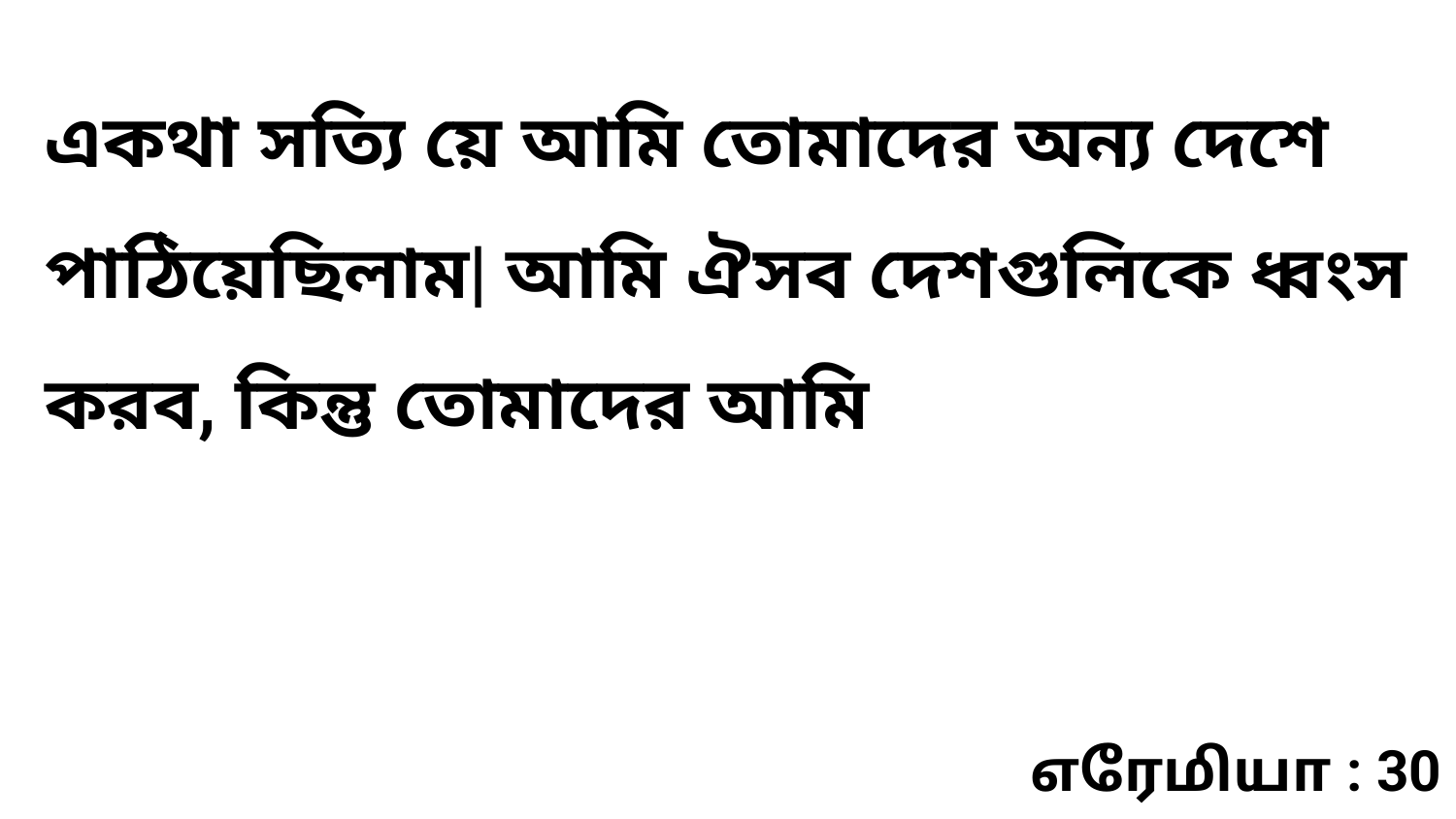

একথা সত্যি য়ে আমি তোমাদের অন্য দেশে পাঠিয়েছিলাম| আমি ঐসব দেশগুলিকে ধ্বংস করব, কিন্তু তোমাদের আমি
எரேமியா : 30